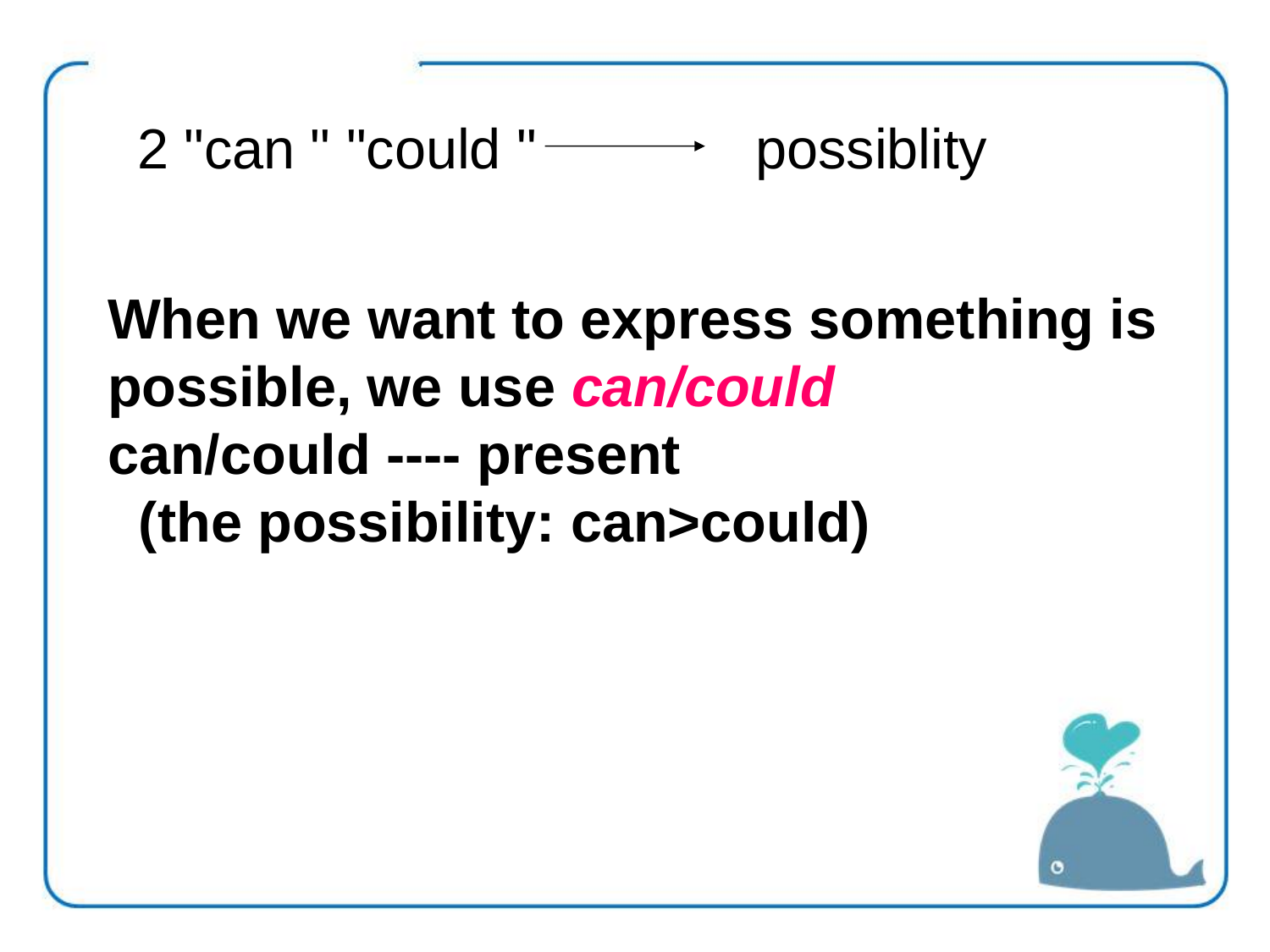

2 "can " "could "              possiblity

When we want to express something is possible, we use can/could
can/could ---- present
  (the possibility: can>could)